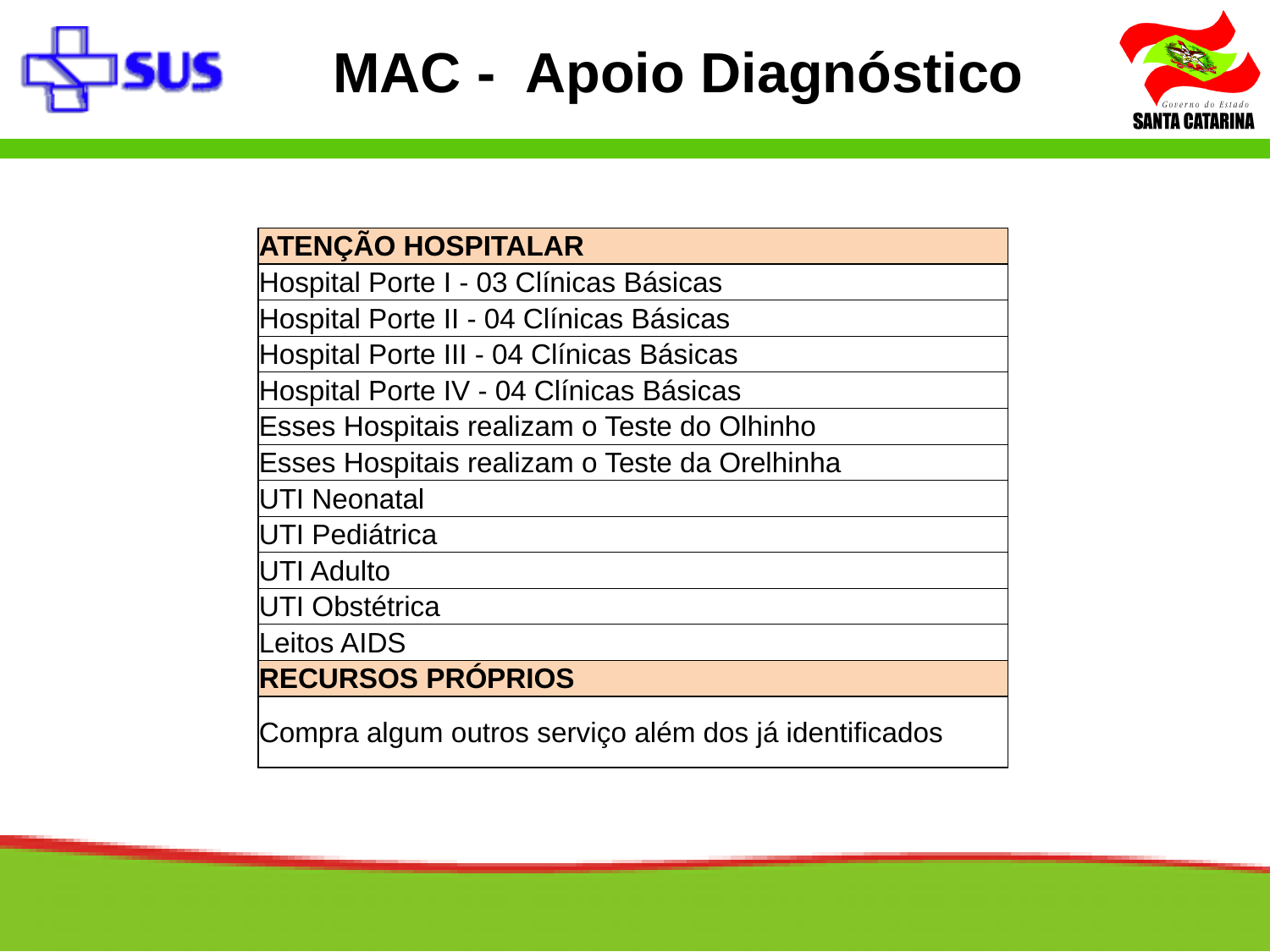

MAC -  Apoio Diagnóstico
| ATENÇÃO HOSPITALAR |
| --- |
| Hospital Porte I - 03 Clínicas Básicas |
| Hospital Porte II - 04 Clínicas Básicas |
| Hospital Porte III - 04 Clínicas Básicas |
| Hospital Porte IV - 04 Clínicas Básicas |
| Esses Hospitais realizam o Teste do Olhinho |
| Esses Hospitais realizam o Teste da Orelhinha |
| UTI Neonatal |
| UTI Pediátrica |
| UTI Adulto |
| UTI Obstétrica |
| Leitos AIDS |
| RECURSOS PRÓPRIOS |
| Compra algum outros serviço além dos já identificados |